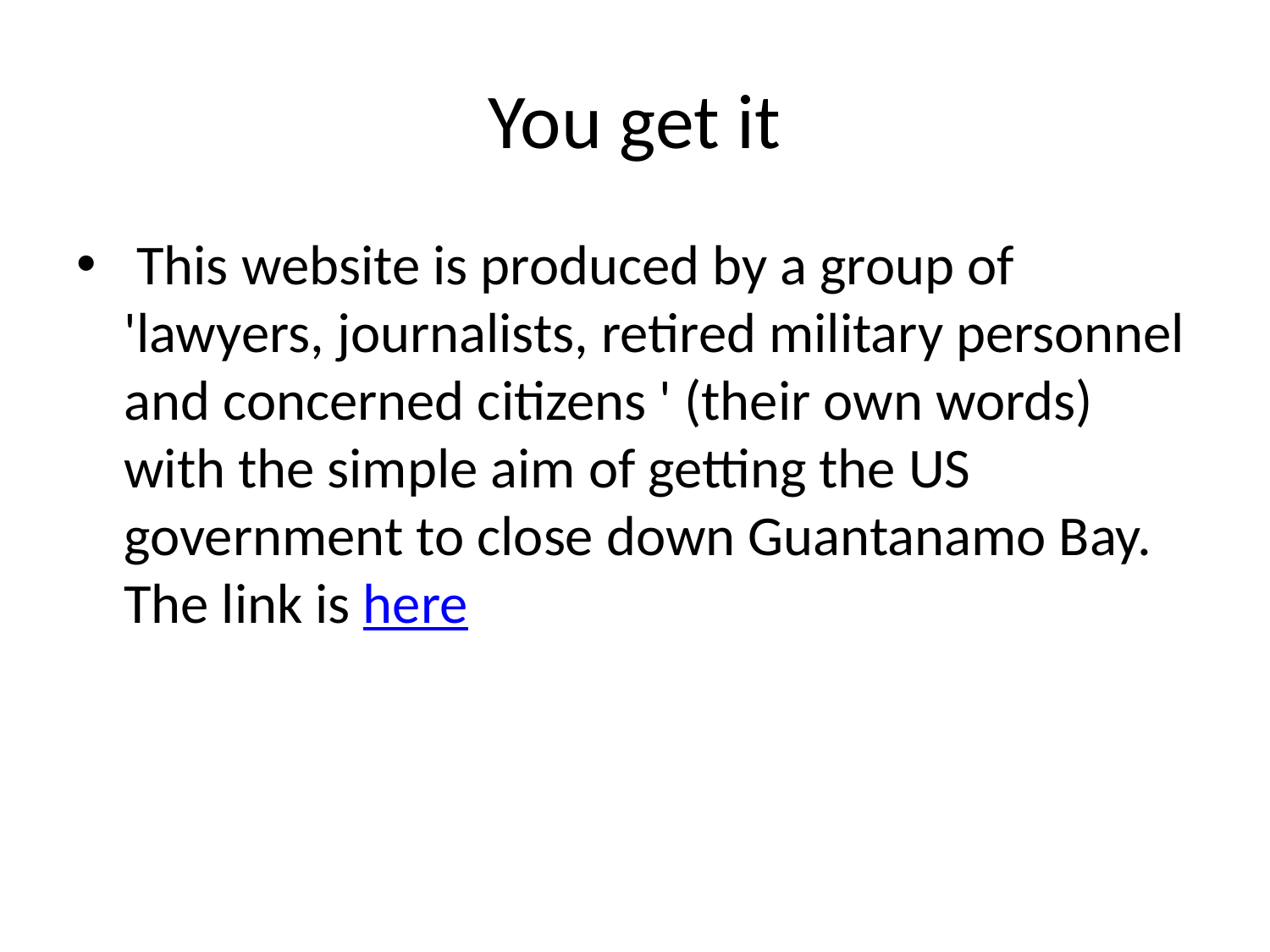

# You get it
 This website is produced by a group of 'lawyers, journalists, retired military personnel and concerned citizens ' (their own words) with the simple aim of getting the US government to close down Guantanamo Bay. The link is here